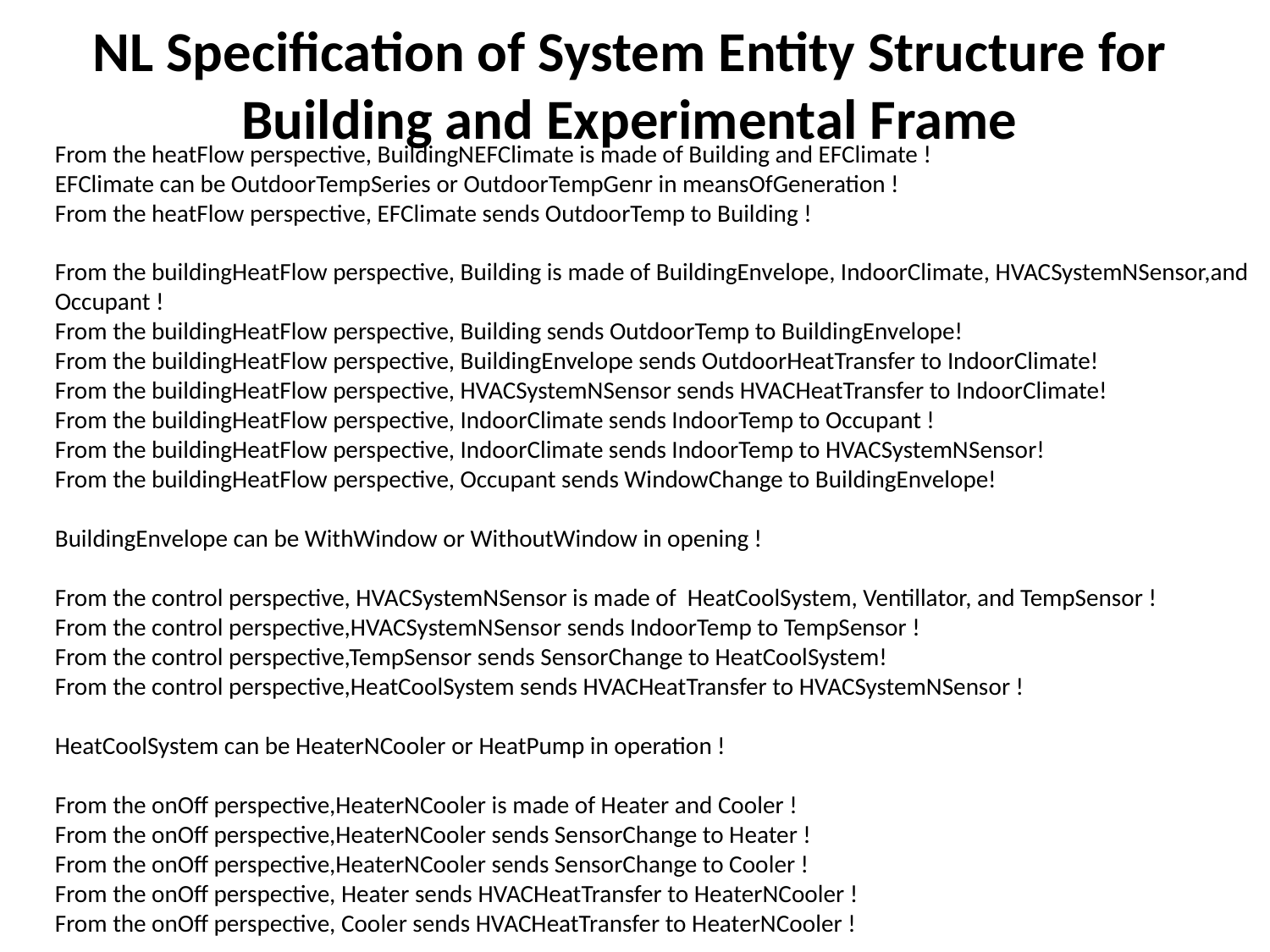

# NL Specification of System Entity Structure for Building and Experimental Frame
From the heatFlow perspective, BuildingNEFClimate is made of Building and EFClimate !
EFClimate can be OutdoorTempSeries or OutdoorTempGenr in meansOfGeneration !
From the heatFlow perspective, EFClimate sends OutdoorTemp to Building !

From the buildingHeatFlow perspective, Building is made of BuildingEnvelope, IndoorClimate, HVACSystemNSensor,and Occupant !
From the buildingHeatFlow perspective, Building sends OutdoorTemp to BuildingEnvelope!
From the buildingHeatFlow perspective, BuildingEnvelope sends OutdoorHeatTransfer to IndoorClimate!
From the buildingHeatFlow perspective, HVACSystemNSensor sends HVACHeatTransfer to IndoorClimate!
From the buildingHeatFlow perspective, IndoorClimate sends IndoorTemp to Occupant !
From the buildingHeatFlow perspective, IndoorClimate sends IndoorTemp to HVACSystemNSensor!
From the buildingHeatFlow perspective, Occupant sends WindowChange to BuildingEnvelope!

BuildingEnvelope can be WithWindow or WithoutWindow in opening !

From the control perspective, HVACSystemNSensor is made of  HeatCoolSystem, Ventillator, and TempSensor !
From the control perspective,HVACSystemNSensor sends IndoorTemp to TempSensor !
From the control perspective,TempSensor sends SensorChange to HeatCoolSystem!
From the control perspective,HeatCoolSystem sends HVACHeatTransfer to HVACSystemNSensor !

HeatCoolSystem can be HeaterNCooler or HeatPump in operation !

From the onOff perspective,HeaterNCooler is made of Heater and Cooler !
From the onOff perspective,HeaterNCooler sends SensorChange to Heater !
From the onOff perspective,HeaterNCooler sends SensorChange to Cooler !
From the onOff perspective, Heater sends HVACHeatTransfer to HeaterNCooler !
From the onOff perspective, Cooler sends HVACHeatTransfer to HeaterNCooler !